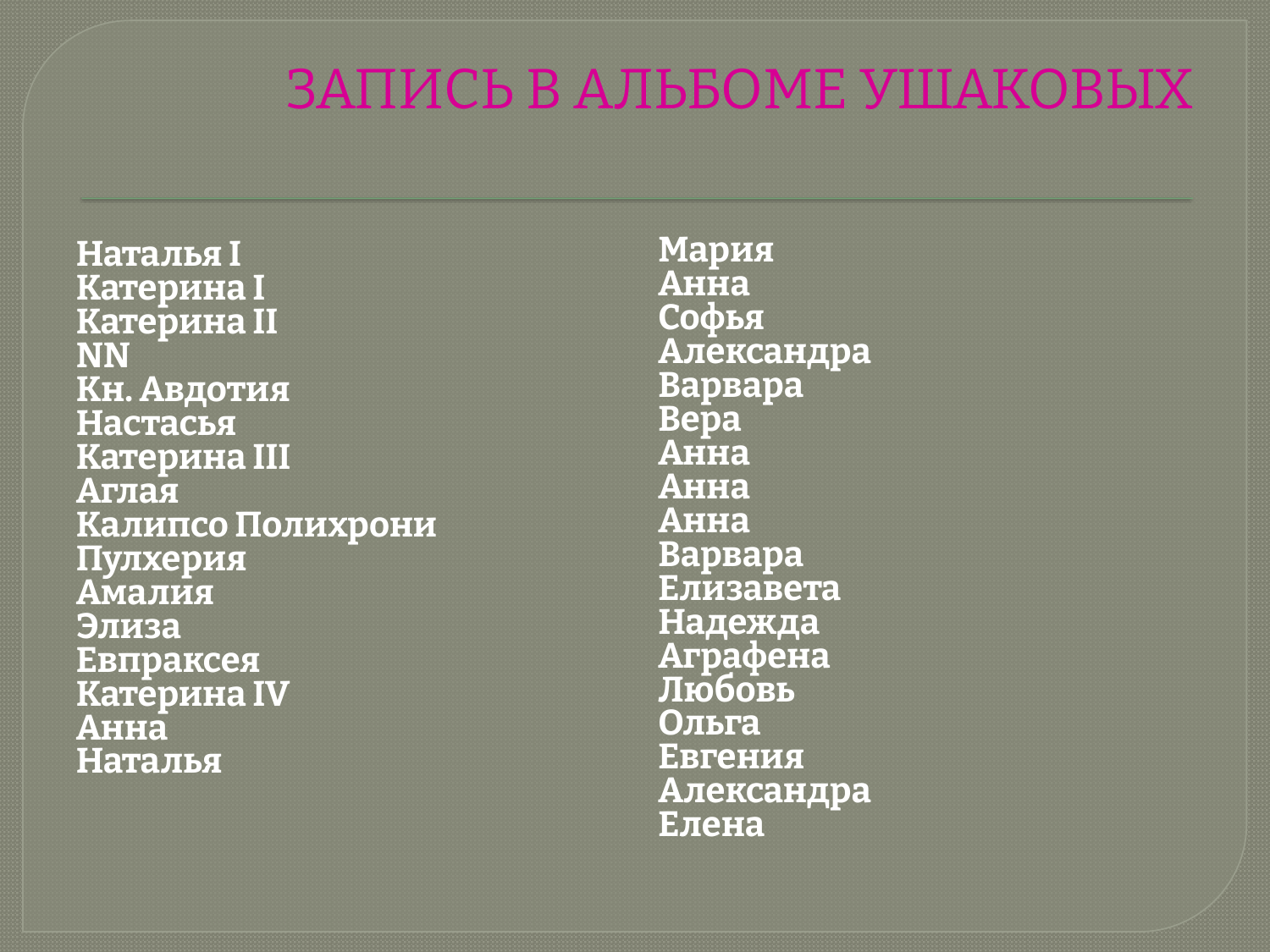

# ЗАПИСЬ В АЛЬБОМЕ УШАКОВЫХ
Мария
Анна
Софья
Александра
Варвара
Вера
Анна
Анна
Анна
Варвара
Елизавета
Надежда
Аграфена
Любовь
Ольга
Евгения
Александра
Елена
Наталья I
Катерина I
Катерина II
NN
Кн. Авдотия
Настасья
Катерина III
Аглая
Калипсо Полихрони
Пулхерия
Амалия
Элиза
Евпраксея
Катерина IV
Анна
Наталья